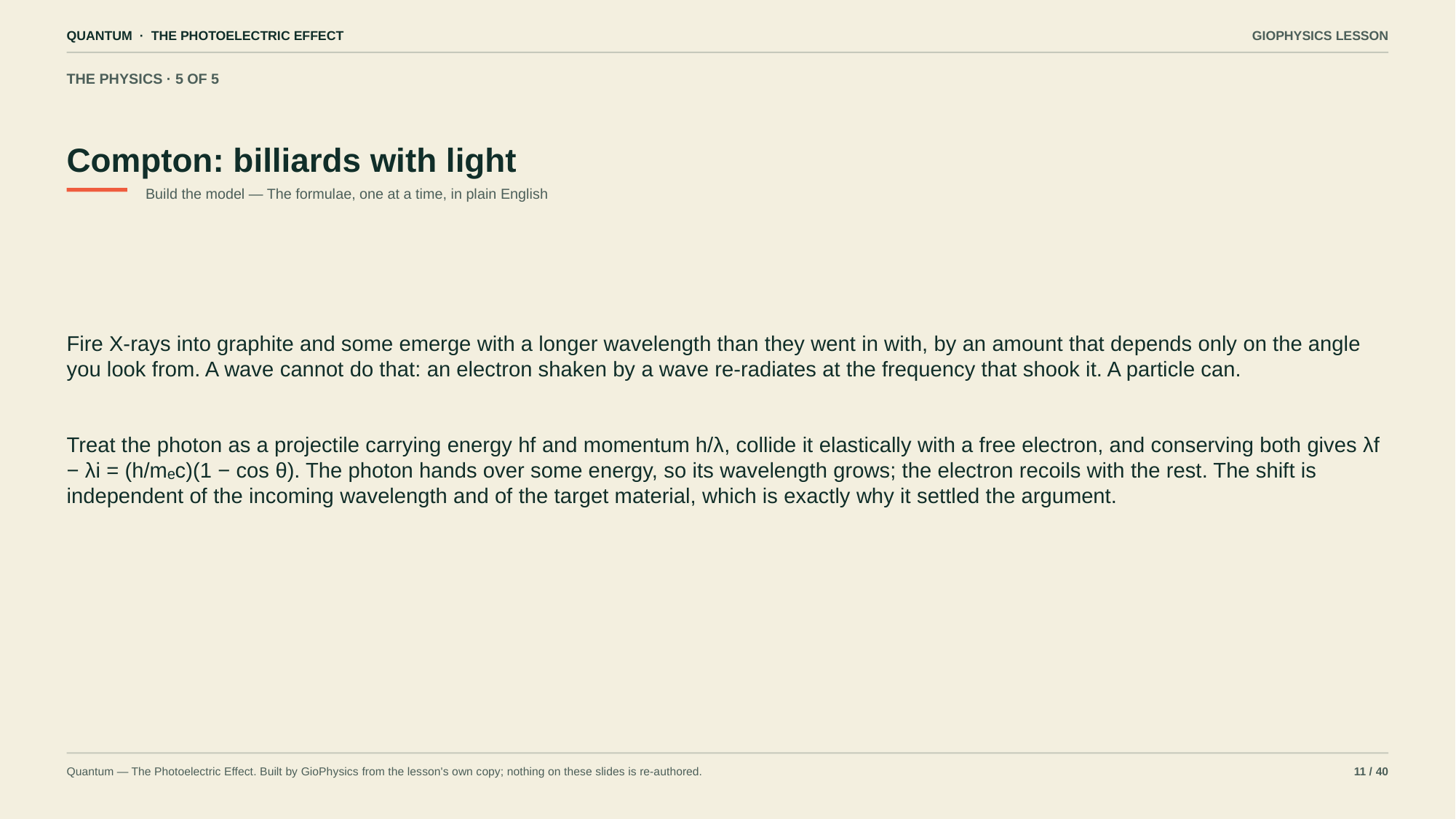

QUANTUM  ·  THE PHOTOELECTRIC EFFECT
GIOPHYSICS LESSON

THE PHYSICS · 5 OF 5
Compton: billiards with light
Build the model — The formulae, one at a time, in plain English

Fire X-rays into graphite and some emerge with a longer wavelength than they went in with, by an amount that depends only on the angle you look from. A wave cannot do that: an electron shaken by a wave re-radiates at the frequency that shook it. A particle can.
Treat the photon as a projectile carrying energy hf and momentum h/λ, collide it elastically with a free electron, and conserving both gives λf − λi = (h/mₑc)(1 − cos θ). The photon hands over some energy, so its wavelength grows; the electron recoils with the rest. The shift is independent of the incoming wavelength and of the target material, which is exactly why it settled the argument.

Quantum — The Photoelectric Effect. Built by GioPhysics from the lesson's own copy; nothing on these slides is re-authored.
11 / 40